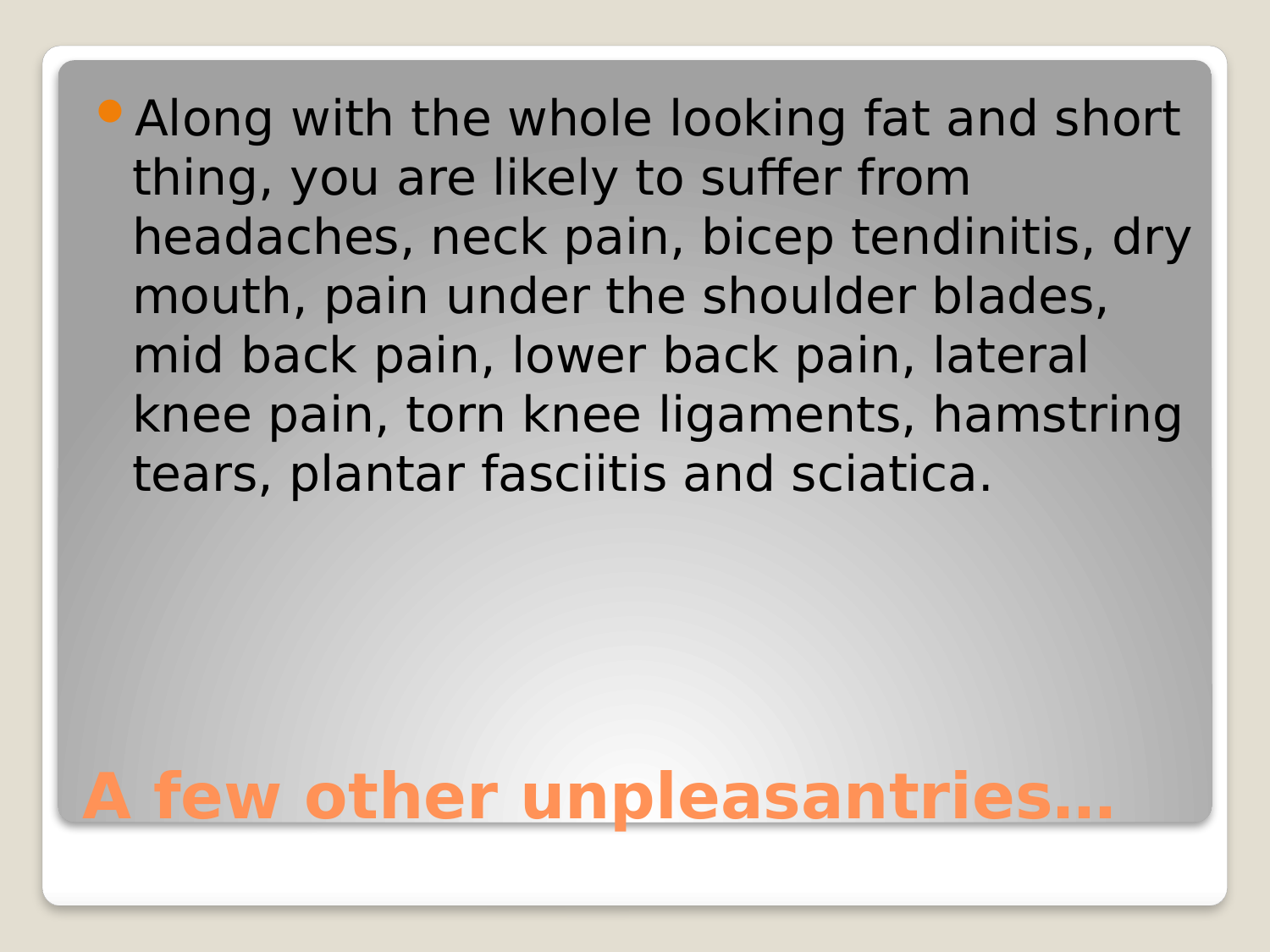

Along with the whole looking fat and short thing, you are likely to suffer from headaches, neck pain, bicep tendinitis, dry mouth, pain under the shoulder blades, mid back pain, lower back pain, lateral knee pain, torn knee ligaments, hamstring tears, plantar fasciitis and sciatica.

# A few other unpleasantries…